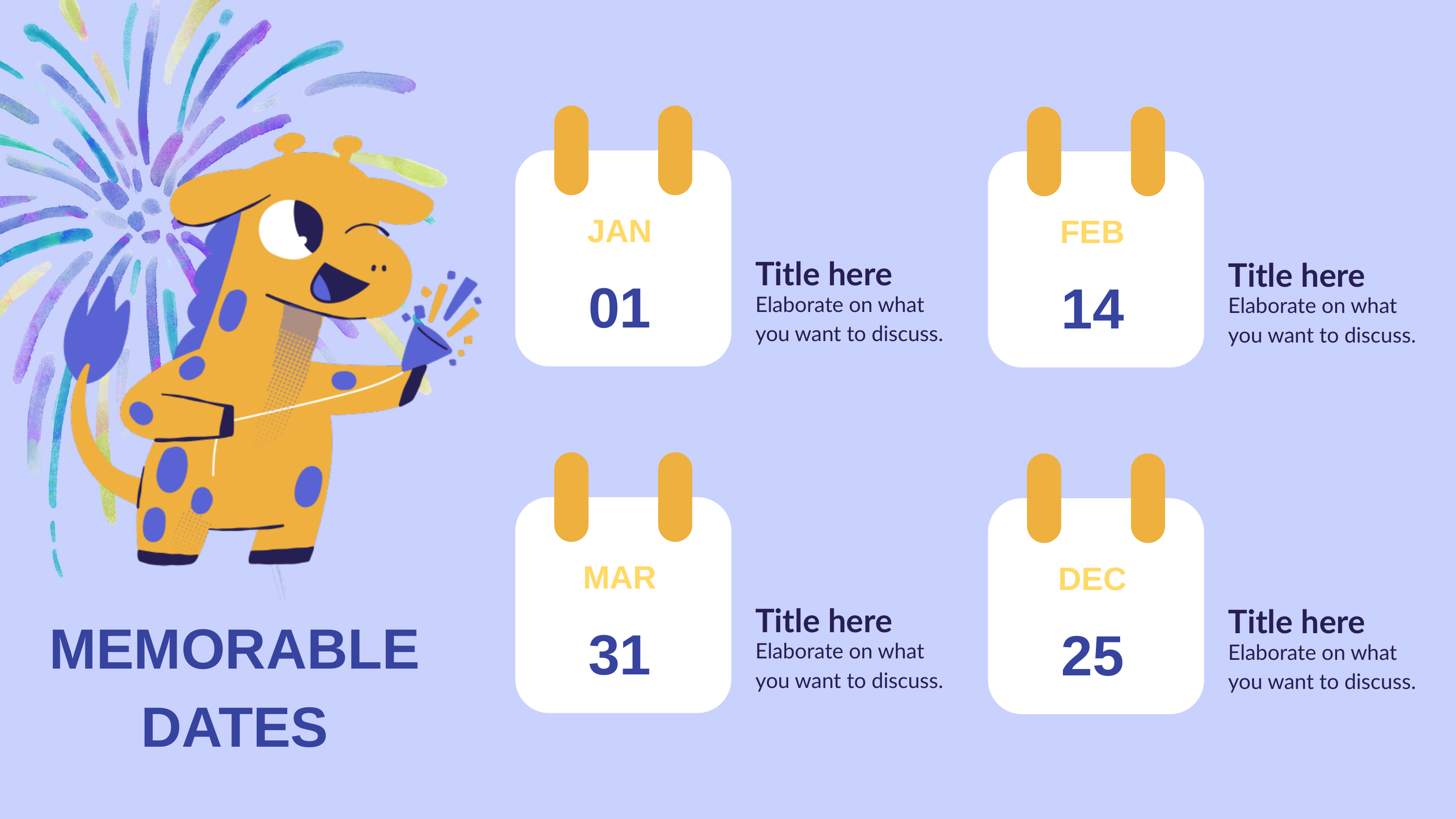

JAN
01

FEB
14

Title here
Title here
Elaborate on what you want to discuss.
Elaborate on what you want to discuss.

MAR
31

DEC
25
Title here
Title here
MEMORABLE DATES
Elaborate on what you want to discuss.
Elaborate on what you want to discuss.